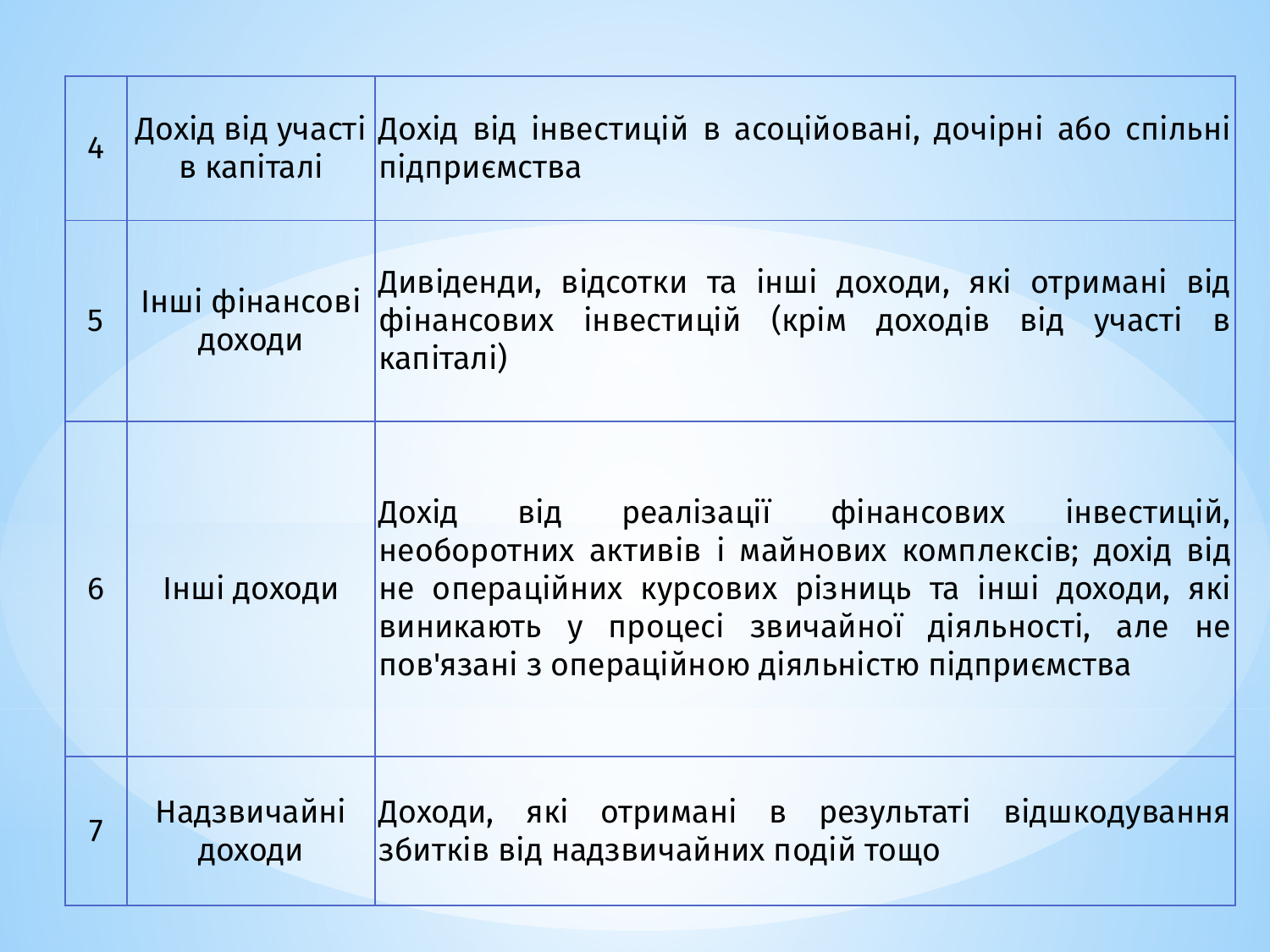

| 4 | Дохід від участі в капіталі | Дохід від інвестицій в асоційовані, дочірні або спільні підприємства |
| --- | --- | --- |
| 5 | Інші фінансові доходи | Дивіденди, відсотки та інші доходи, які отримані від фінансових інвестицій (крім доходів від участі в капіталі) |
| 6 | Інші доходи | Дохід від реалізації фінансових інвестицій, необоротних активів і майнових комплек­сів; дохід від не операційних курсових різ­ниць та інші доходи, які виникають у про­цесі звичайної діяльності, але не пов'язані з операційною діяльністю підприємства |
| 7 | Надзвичайні доходи | Доходи, які отримані в результаті відшко­дування збитків від надзвичайних подій тощо |